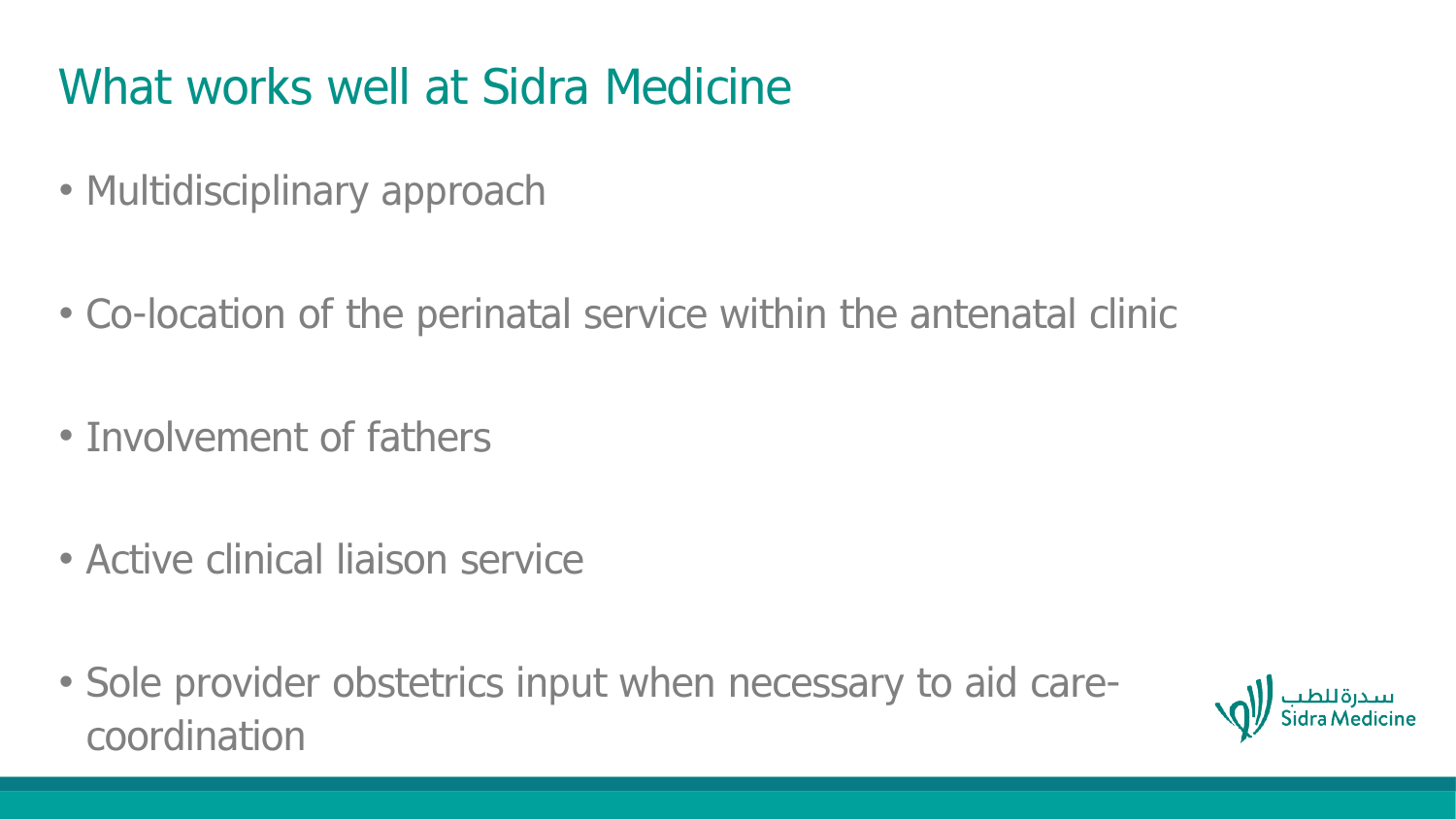

# What works well at Sidra Medicine

Multidisciplinary approach

Co-location of the perinatal service within the antenatal clinic

Involvement of fathers

Active clinical liaison service

Sole provider obstetrics input when necessary to aid care- coordination